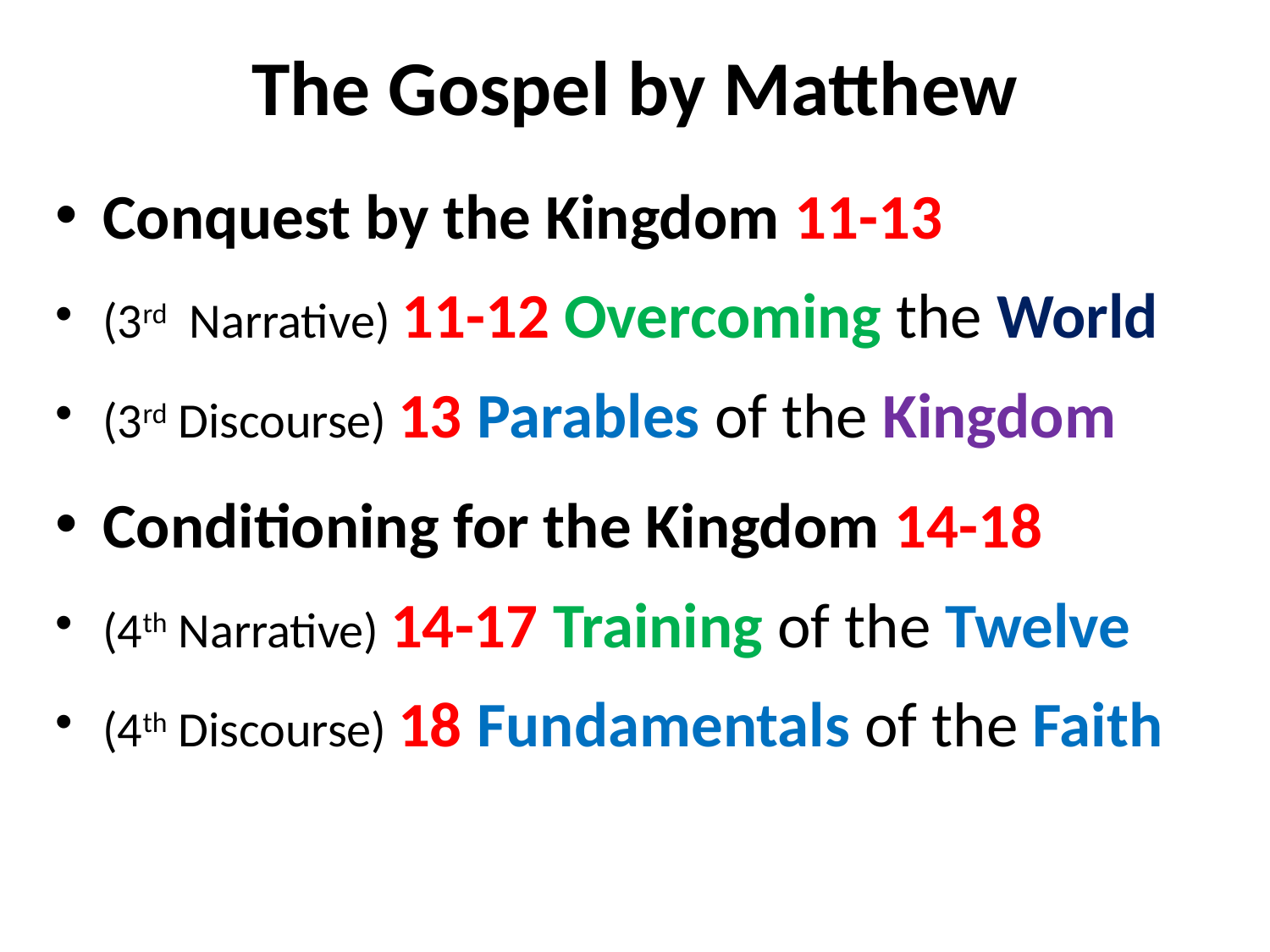

# The Gospel by Matthew
Conquest by the Kingdom 11-13
(3rd  Narrative) 11-12 Overcoming the World
(3rd Discourse) 13 Parables of the Kingdom
Conditioning for the Kingdom 14-18
(4th Narrative) 14-17 Training of the Twelve
(4th Discourse) 18 Fundamentals of the Faith